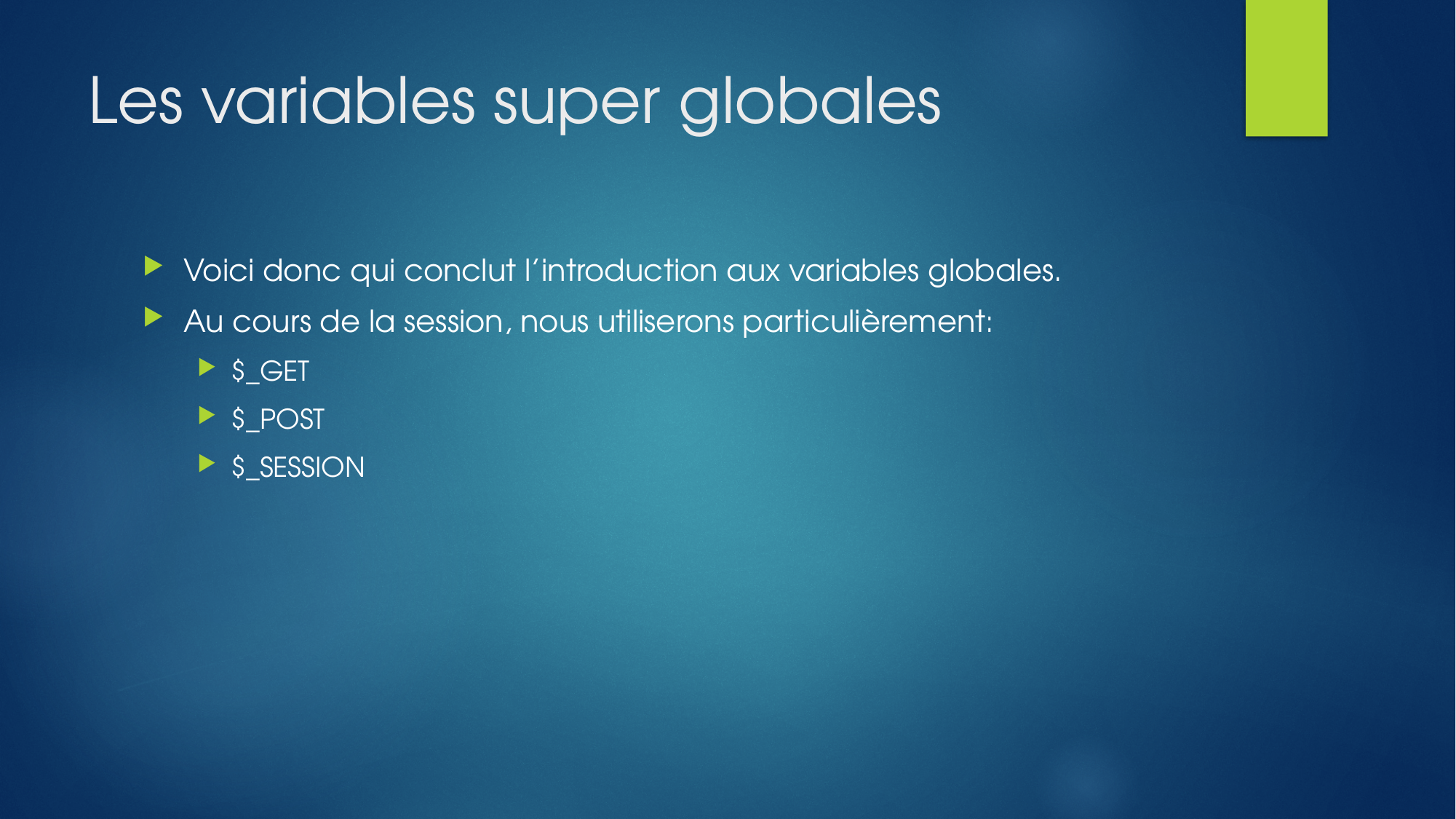

# Les variables super globales
Voici donc qui conclut l’introduction aux variables globales.
Au cours de la session, nous utiliserons particulièrement:
$_GET
$_POST
$_SESSION